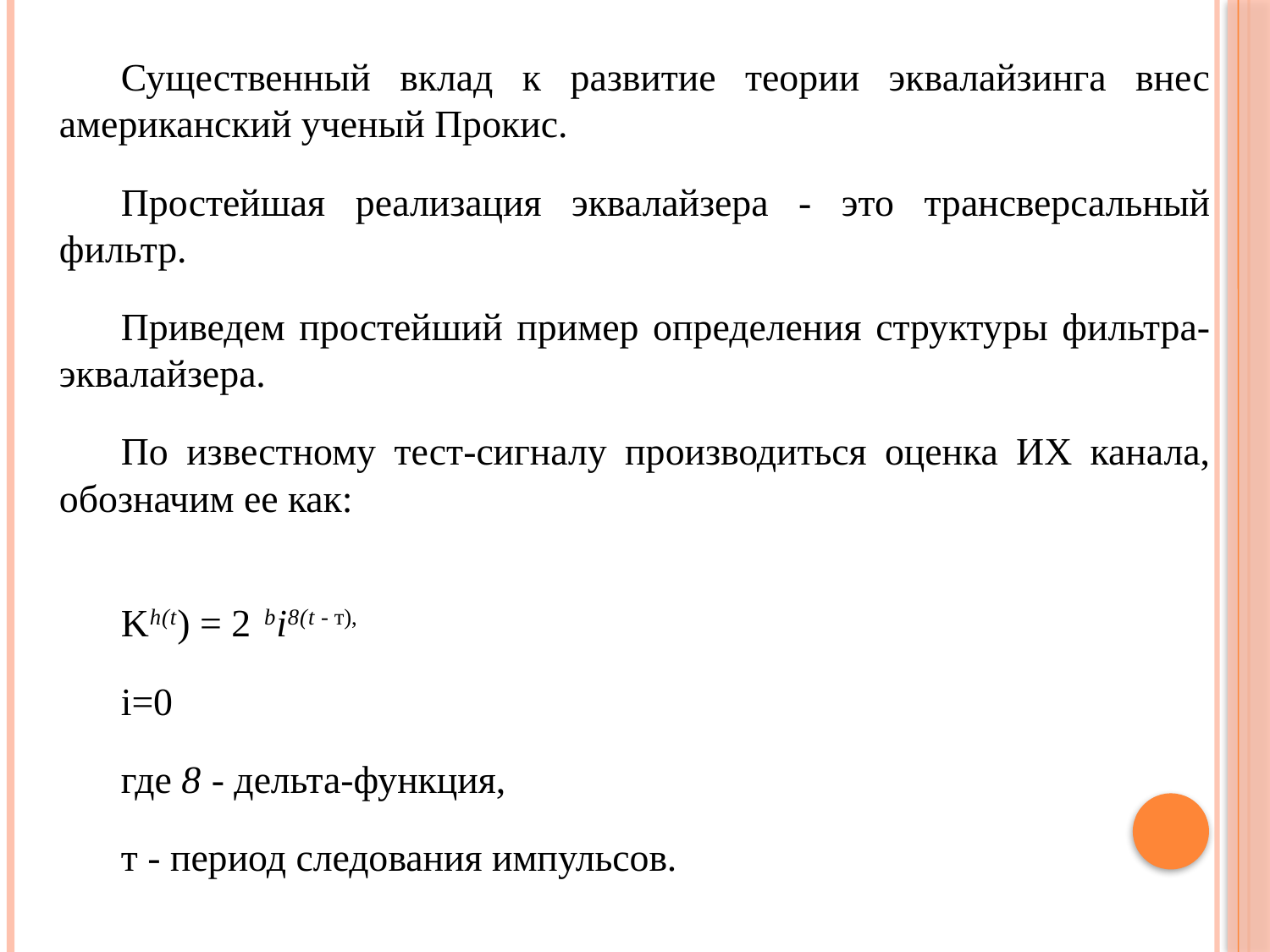

Существенный вклад к развитие теории эквалайзинга внес американский ученый Прокис.
Простейшая реализация эквалайзера - это трансверсальный фильтр.
Приведем простейший пример определения структуры фильтра- эквалайзера.
По известному тест-сигналу производиться оценка ИХ канала, обозначим ее как:

Kh(t) = 2 bi8(t - т),
i=0
где 8 - дельта-функция,
т - период следования импульсов.